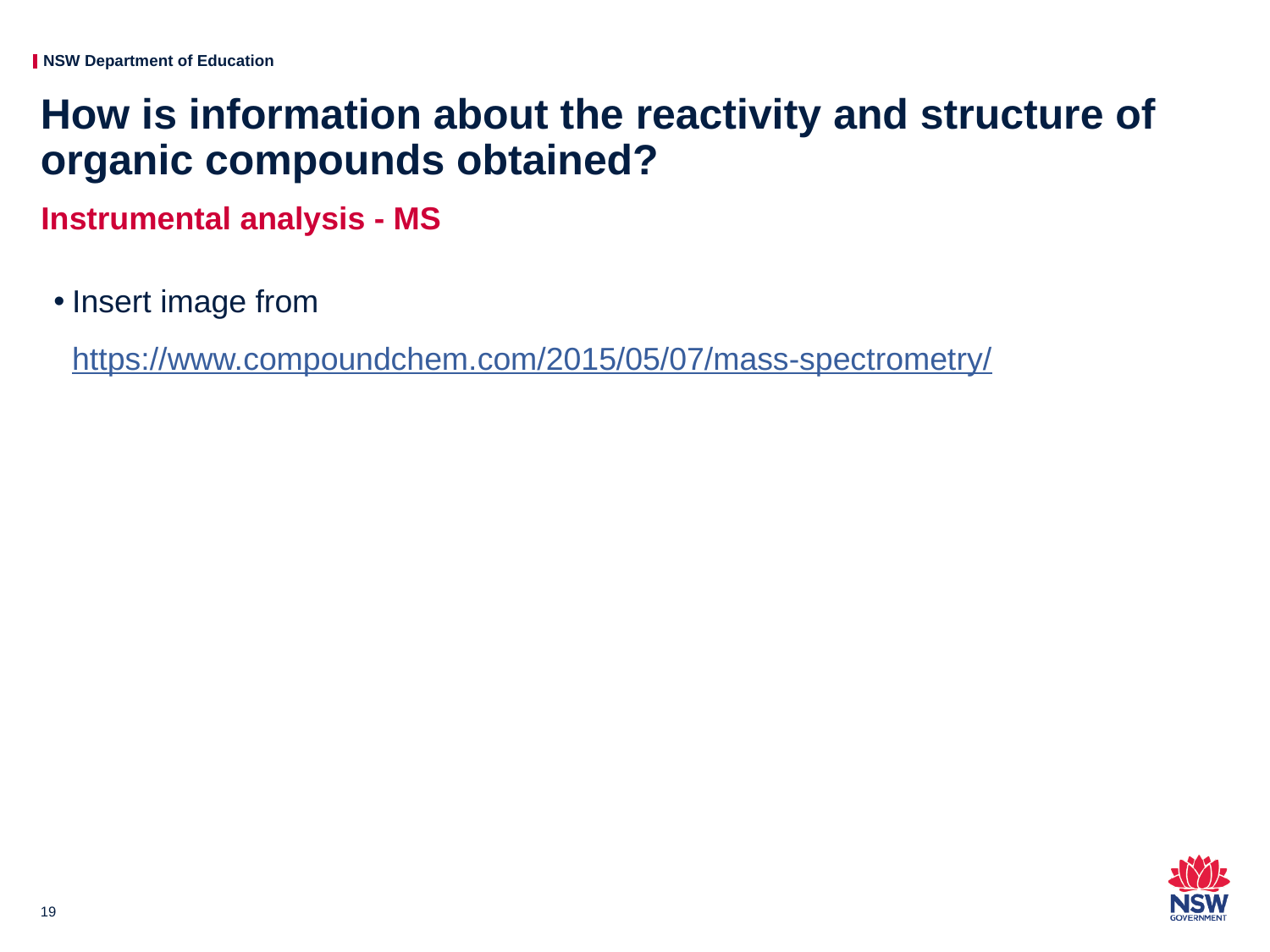

# How is information about the reactivity and structure of organic compounds obtained?
Instrumental analysis - MS
Insert image from https://www.compoundchem.com/2015/05/07/mass-spectrometry/

19